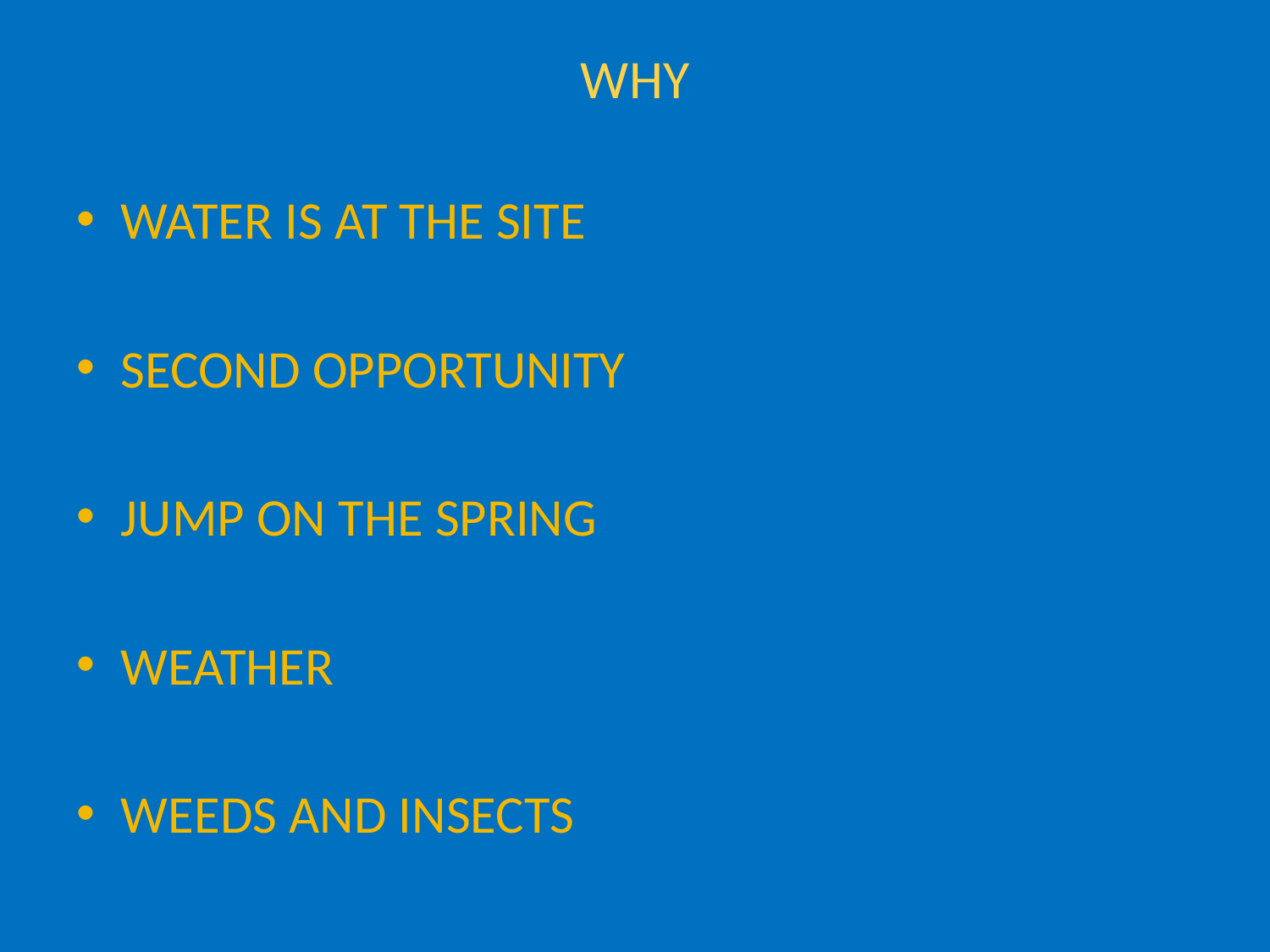

# WHY
WATER IS AT THE SITE

SECOND OPPORTUNITY

JUMP ON THE SPRING

WEATHER

WEEDS AND INSECTS